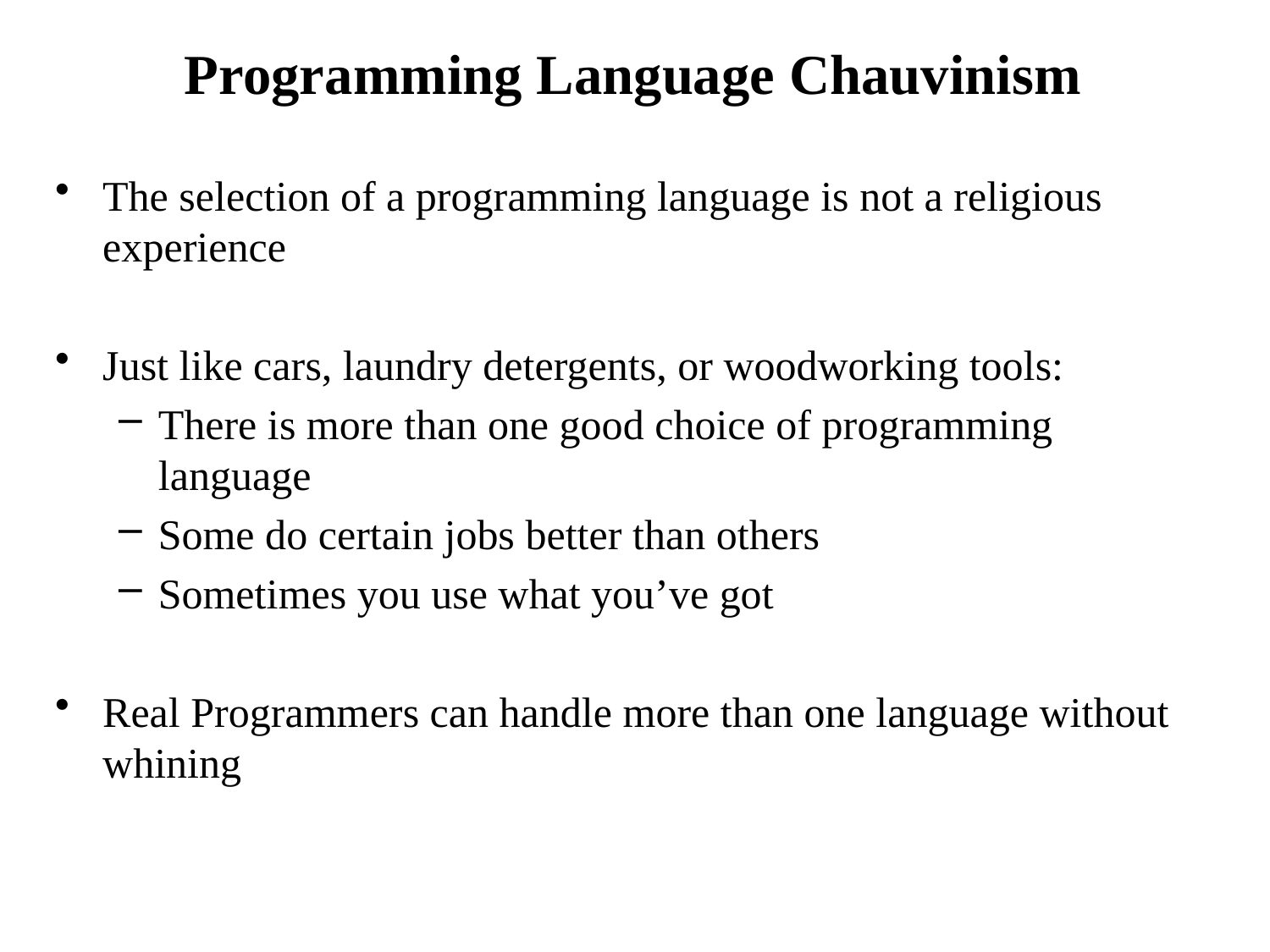

# Programming Language Chauvinism
The selection of a programming language is not a religious experience

Just like cars, laundry detergents, or woodworking tools:
There is more than one good choice of programming language
Some do certain jobs better than others
Sometimes you use what you’ve got

Real Programmers can handle more than one language without whining